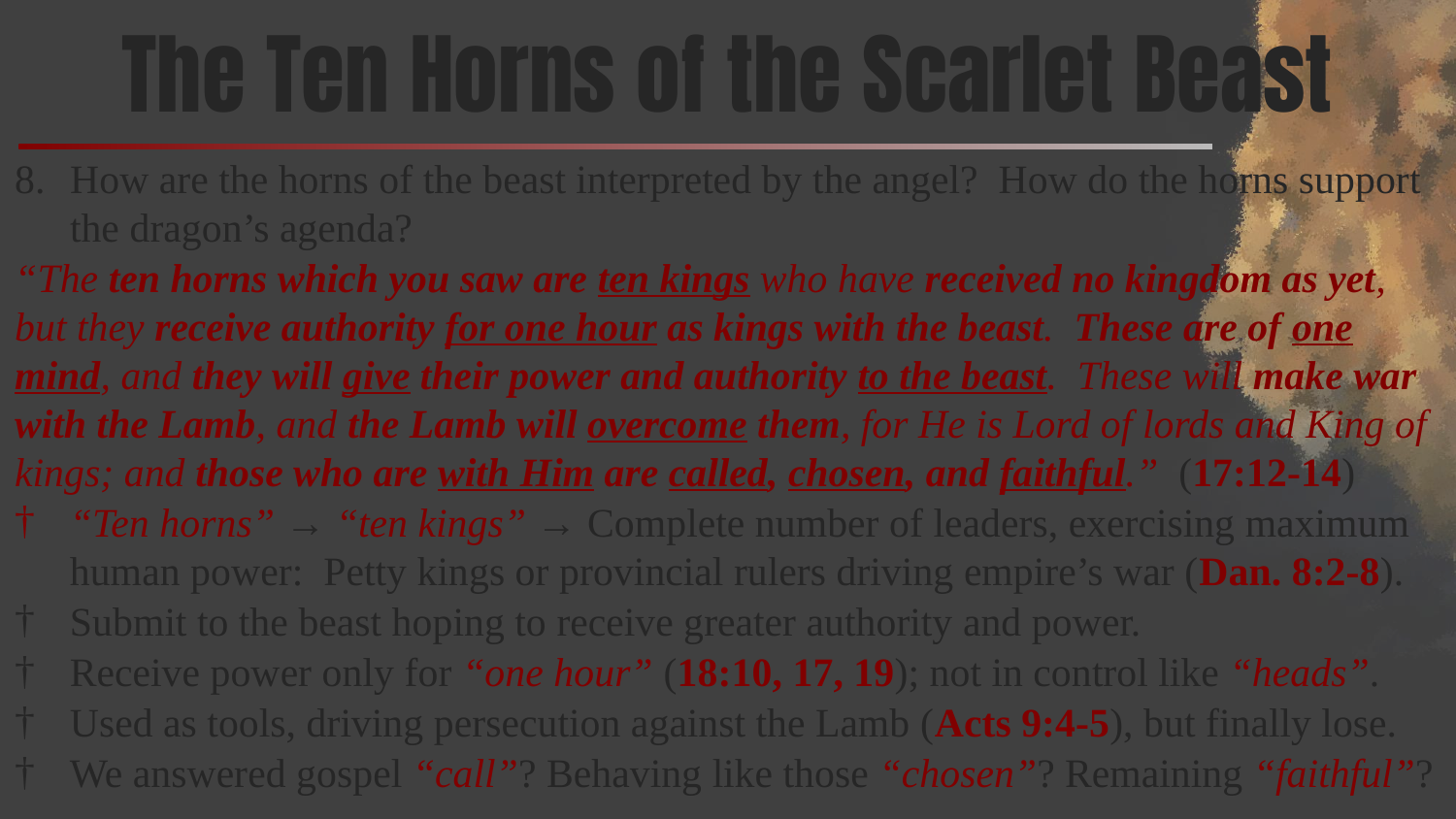

# The Ten Horns of the Scarlet Beast
How are the horns of the beast interpreted by the angel?  How do the horns support the dragon’s agenda?
“The ten horns which you saw are ten kings who have received no kingdom as yet, but they receive authority for one hour as kings with the beast.  These are of one mind, and they will give their power and authority to the beast.  These will make war with the Lamb, and the Lamb will overcome them, for He is Lord of lords and King of kings; and those who are with Him are called, chosen, and faithful.”  (17:12-14)
“Ten horns” → “ten kings” → Complete number of leaders, exercising maximum human power:  Petty kings or provincial rulers driving empire’s war (Dan. 8:2-8).
Submit to the beast hoping to receive greater authority and power.
Receive power only for “one hour” (18:10, 17, 19); not in control like “heads”.
Used as tools, driving persecution against the Lamb (Acts 9:4-5), but finally lose.
We answered gospel “call”? Behaving like those “chosen”? Remaining “faithful”?